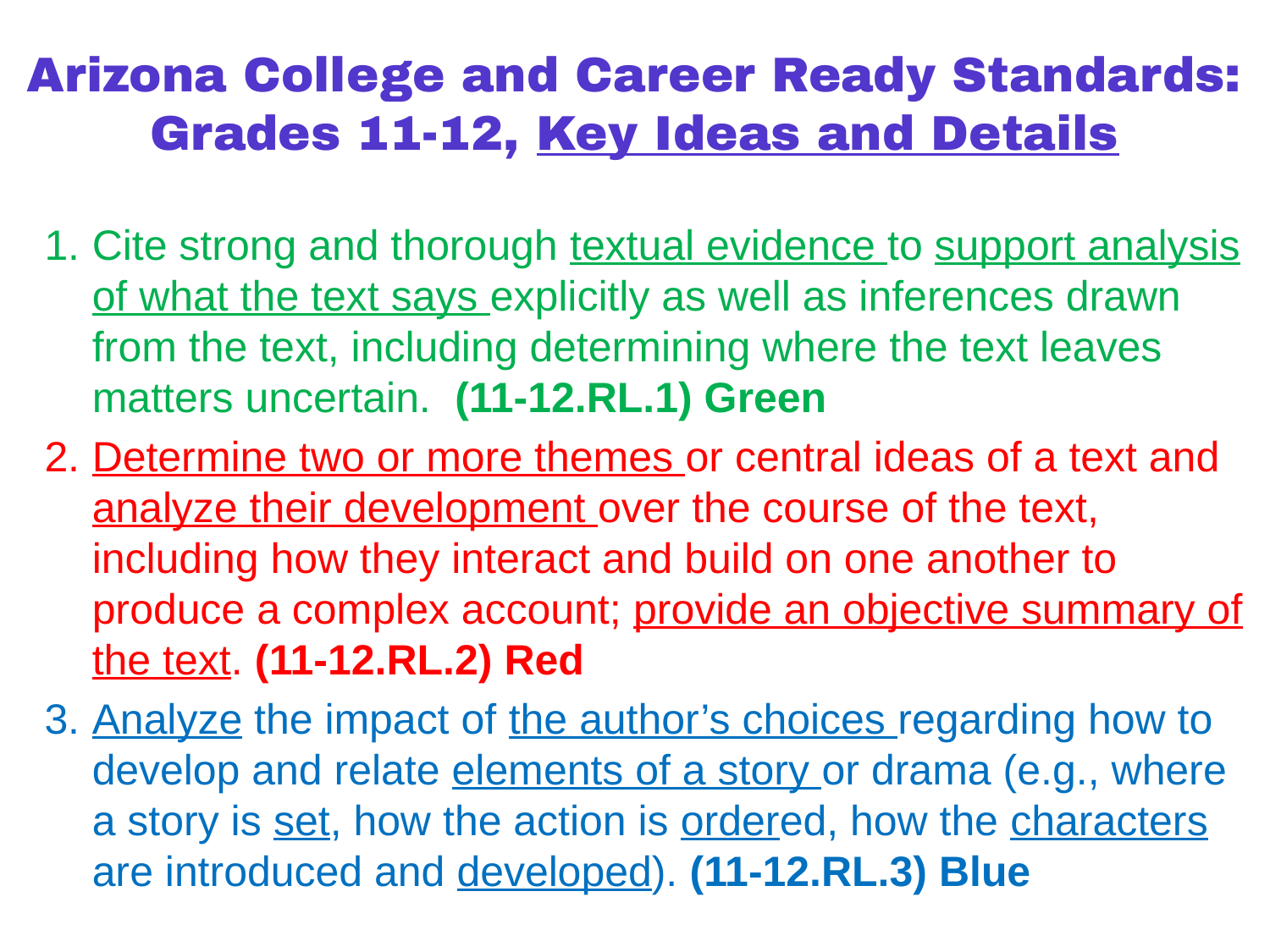

# Arizona College and Career Ready Standards: Grades 11-12, Key Ideas and Details
Cite strong and thorough textual evidence to support analysis of what the text says explicitly as well as inferences drawn from the text, including determining where the text leaves matters uncertain.  (11-12.RL.1) Green
Determine two or more themes or central ideas of a text and analyze their development over the course of the text, including how they interact and build on one another to produce a complex account; provide an objective summary of the text. (11-12.RL.2) Red
Analyze the impact of the author’s choices regarding how to develop and relate elements of a story or drama (e.g., where a story is set, how the action is ordered, how the characters are introduced and developed). (11-12.RL.3) Blue